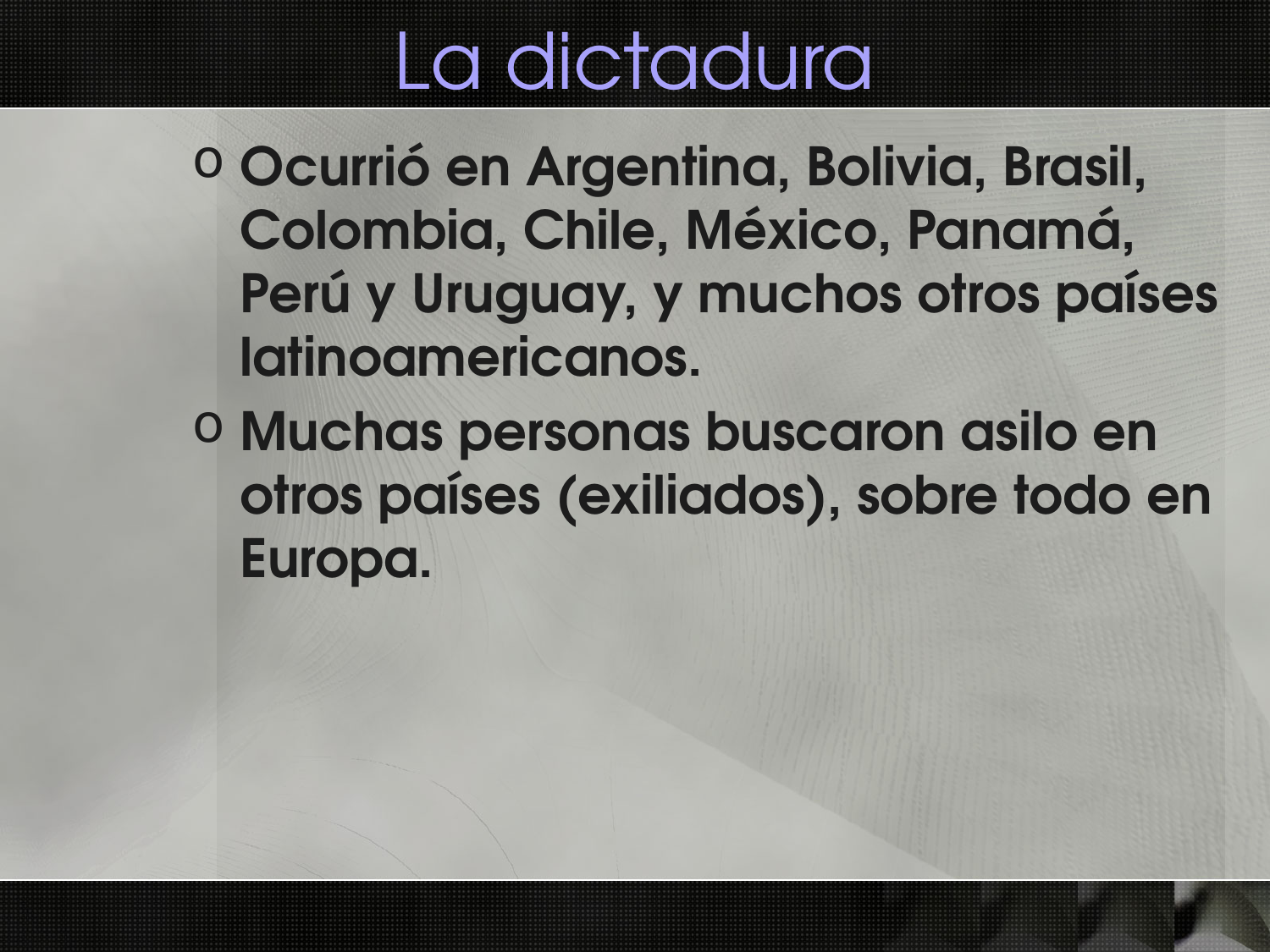

# La dictadura
Ocurrió en Argentina, Bolivia, Brasil, Colombia, Chile, México, Panamá, Perú y Uruguay, y muchos otros países latinoamericanos.
Muchas personas buscaron asilo en otros países (exiliados), sobre todo en Europa.